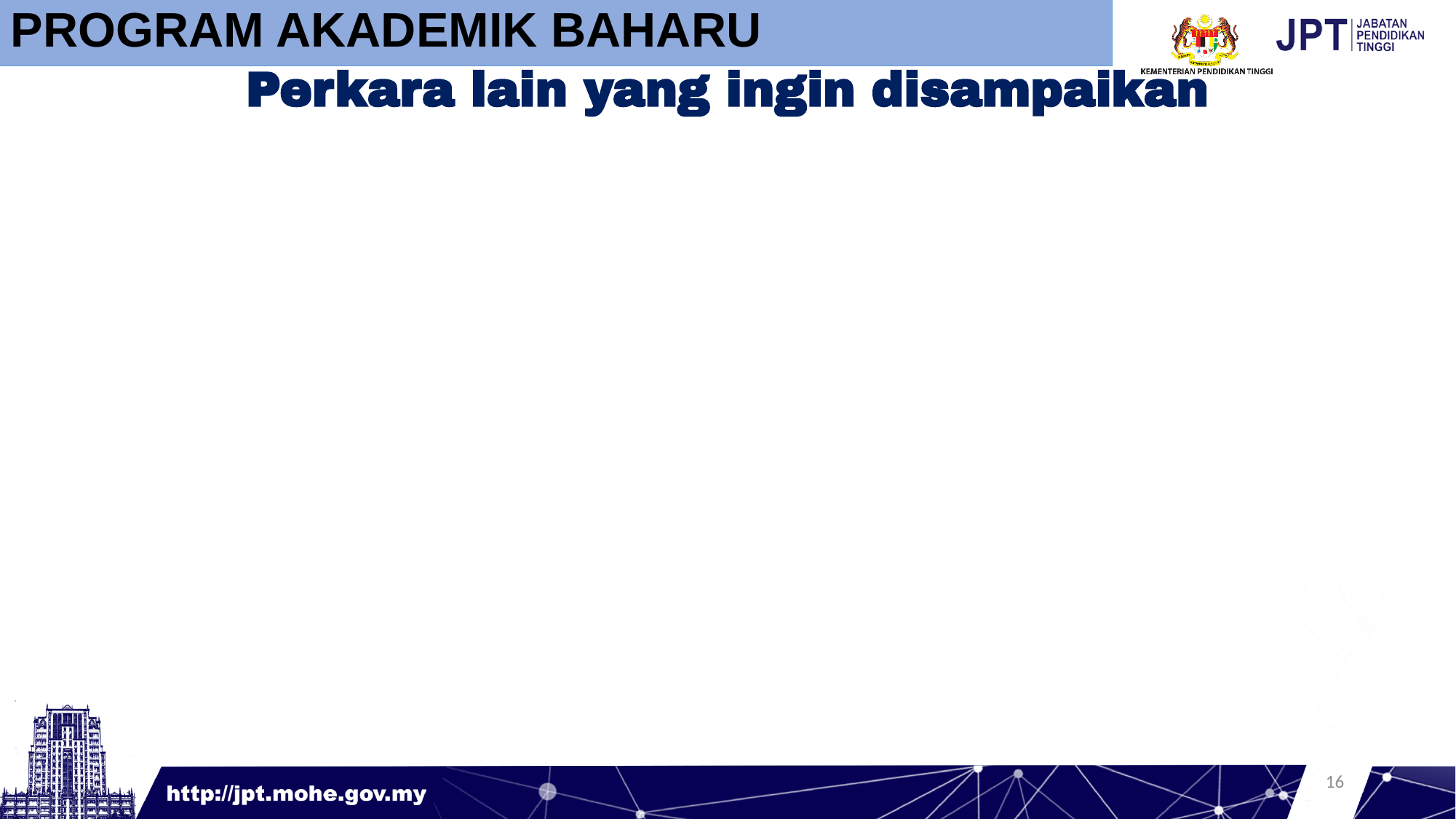

PROGRAM AKADEMIK BAHARU
# Perkara lain yang ingin disampaikan

16